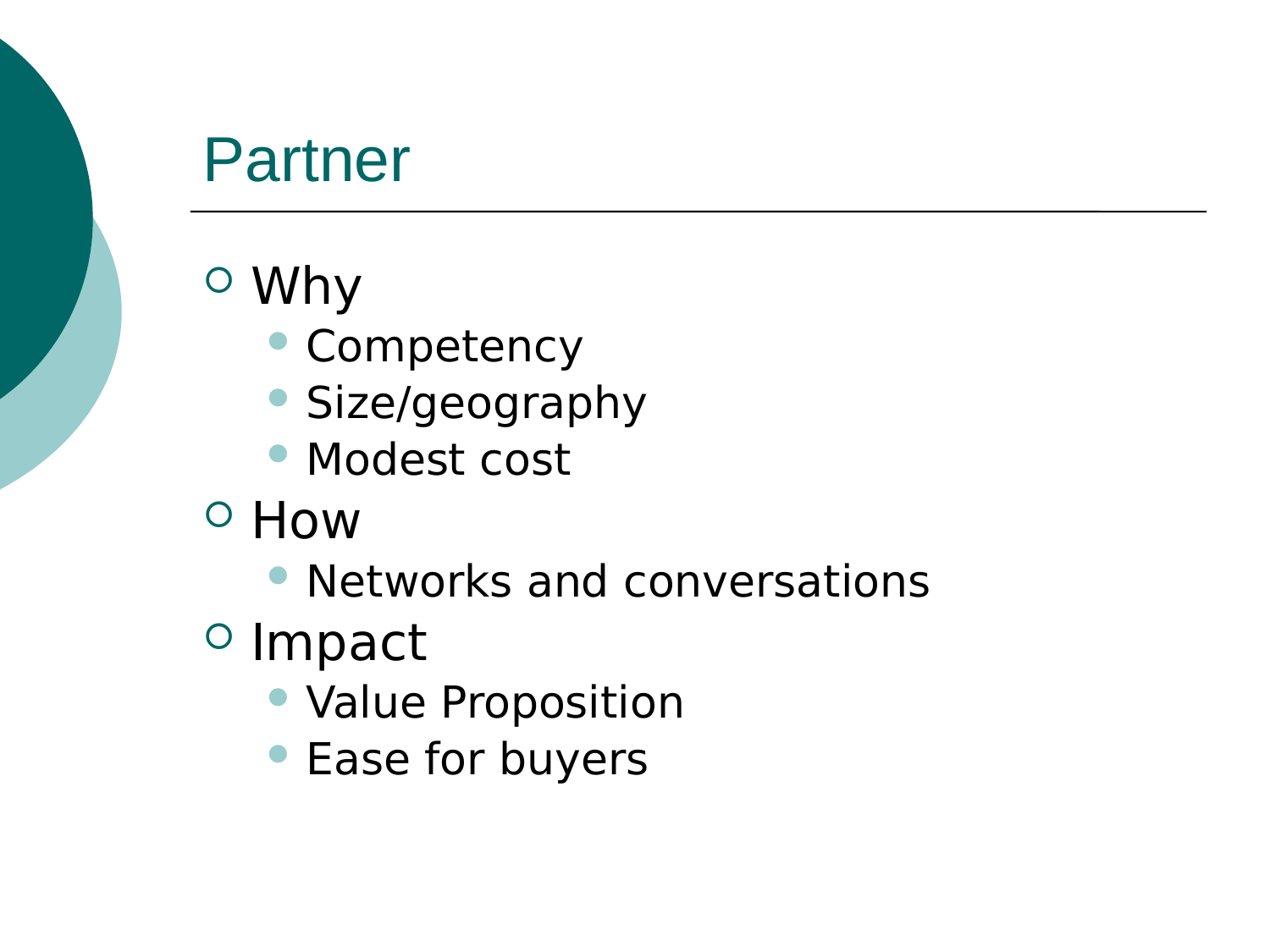

# Partner
Why
Competency
Size/geography
Modest cost
How
Networks and conversations
Impact
Value Proposition
Ease for buyers